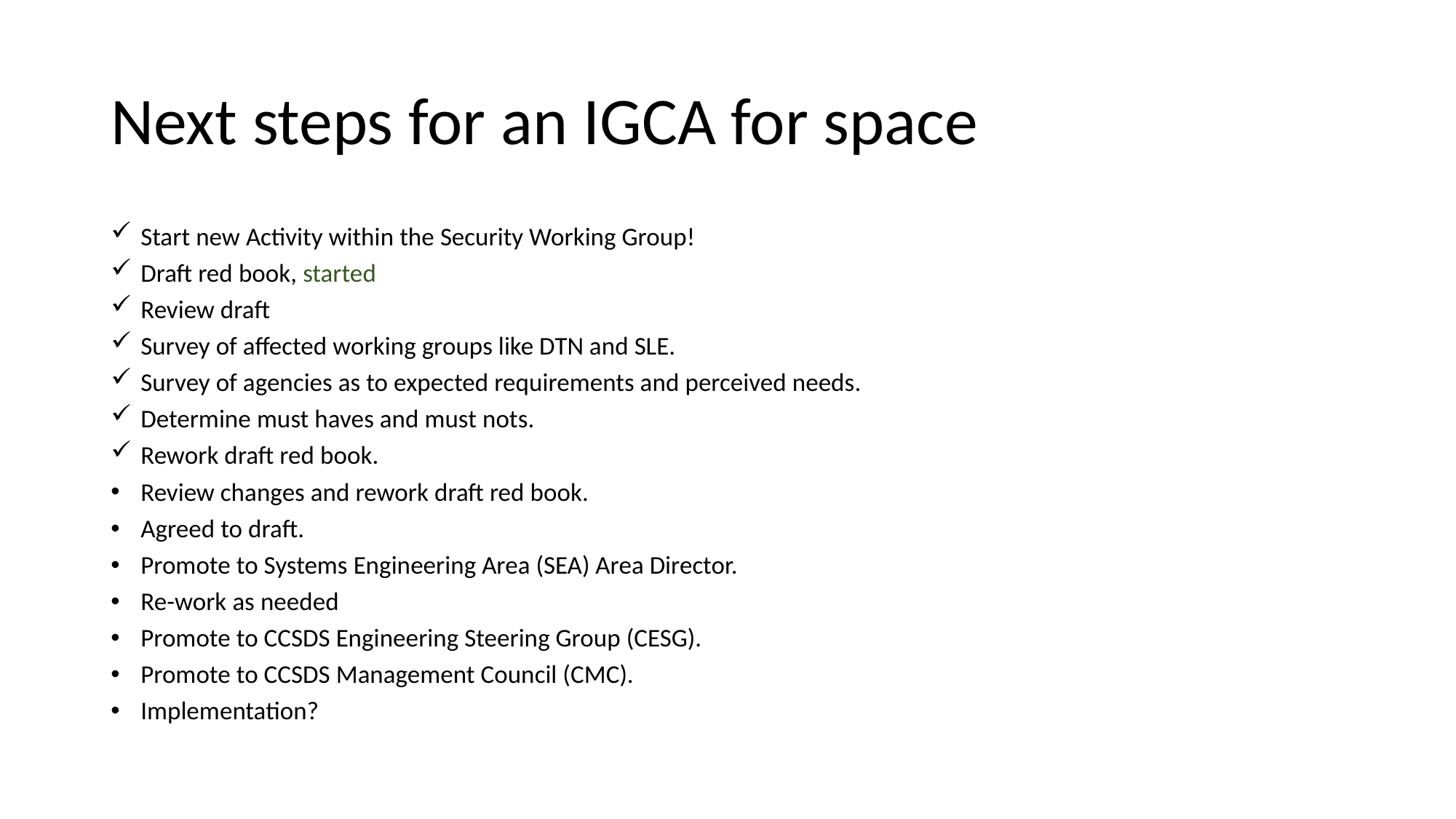

# Next steps for an IGCA for space
Start new Activity within the Security Working Group!
Draft red book, started
Review draft
Survey of affected working groups like DTN and SLE.
Survey of agencies as to expected requirements and perceived needs.
Determine must haves and must nots.
Rework draft red book.
Review changes and rework draft red book.
Agreed to draft.
Promote to Systems Engineering Area (SEA) Area Director.
Re-work as needed
Promote to CCSDS Engineering Steering Group (CESG).
Promote to CCSDS Management Council (CMC).
Implementation?